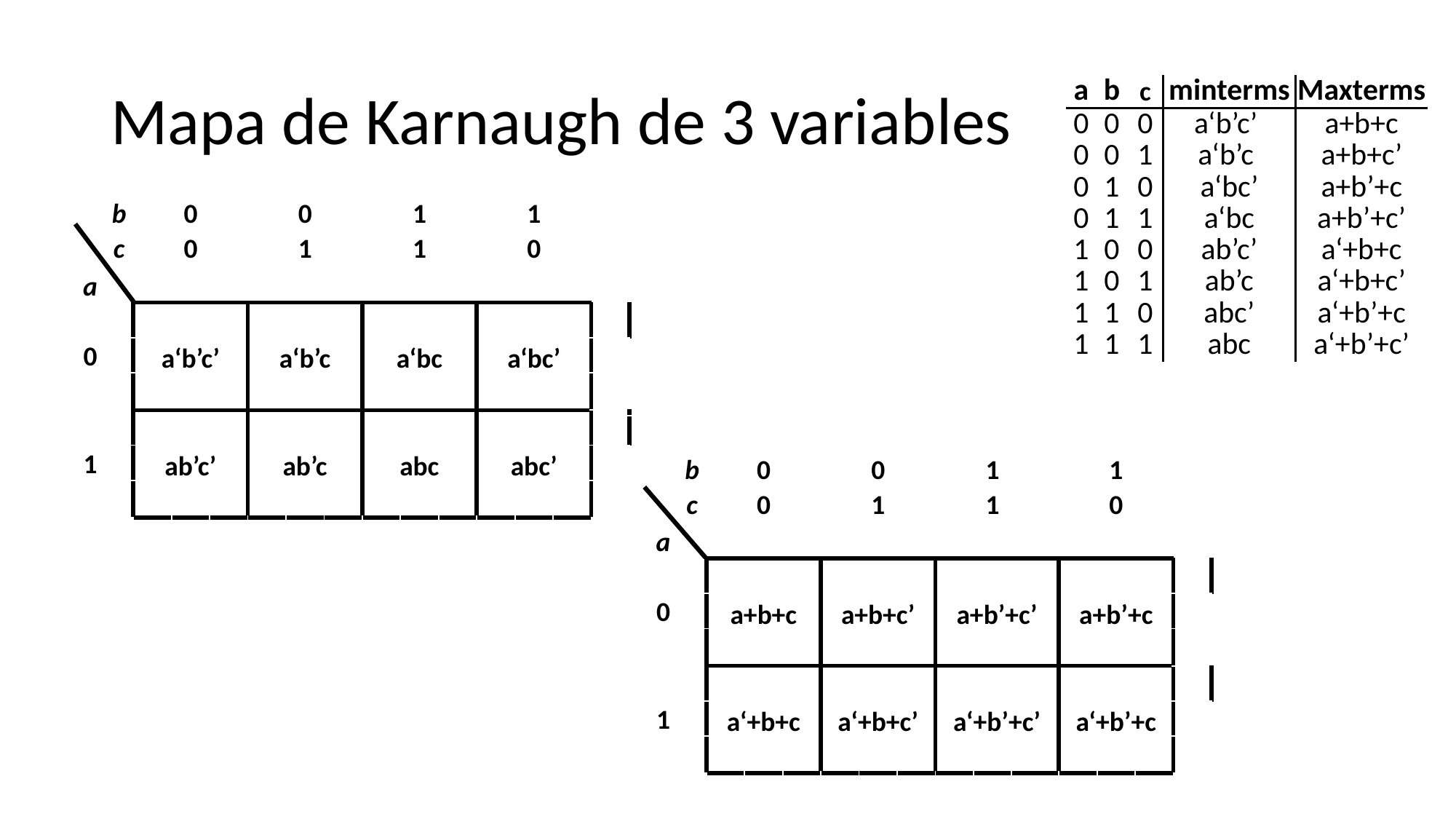

# Mapa de Karnaugh de 3 variables
| a | b | c | minterms | Maxterms |
| --- | --- | --- | --- | --- |
| 0 | 0 | 0 | a‘b’c’ | a+b+c |
| 0 | 0 | 1 | a‘b’c | a+b+c’ |
| 0 | 1 | 0 | a‘bc’ | a+b’+c |
| 0 | 1 | 1 | a‘bc | a+b’+c’ |
| 1 | 0 | 0 | ab’c’ | a‘+b+c |
| 1 | 0 | 1 | ab’c | a‘+b+c’ |
| 1 | 1 | 0 | abc’ | a‘+b’+c |
| 1 | 1 | 1 | abc | a‘+b’+c’ |
|  |  |  |  |  |  |  |  |  |  |  |  |  |  |  |  |
| --- | --- | --- | --- | --- | --- | --- | --- | --- | --- | --- | --- | --- | --- | --- | --- |
|  |  | b |  | 0 |  |  | 0 |  |  | 1 |  |  | 1 |  |  |
|  |  | c |  | 0 |  |  | 1 |  |  | 1 |  |  | 0 |  |  |
|  | a |  |  |  |  |  |  |  |  |  |  |  |  |  |  |
|  |  |  | a‘b’c’ |  |  | a‘b’c |  |  | a‘bc |  |  | a‘bc’ |  |  |  |
|  | 0 |  |  |  |  |  |  |  |  |  |  |  |  |  |  |
|  |  |  |  |  |  |  |  |  |  |  |  |  |  |  |  |
|  |  |  | ab’c’ |  |  | ab’c |  |  | abc |  |  | abc’ |  |  |  |
|  | 1 |  |  |  |  |  |  |  |  |  |  |  |  |  |  |
|  |  |  |  |  |  |  |  |  |  |  |  |  |  |  |  |
|  |  |  |  |  |  |  |  |  |  |  |  |  |  |  |  |
|  |  |  |  |  |  |  |  |  |  |  |  |  |  |  |  |
| --- | --- | --- | --- | --- | --- | --- | --- | --- | --- | --- | --- | --- | --- | --- | --- |
|  |  | b |  | 0 |  |  | 0 |  |  | 1 |  |  | 1 |  |  |
|  |  | c |  | 0 |  |  | 1 |  |  | 1 |  |  | 0 |  |  |
|  | a |  |  |  |  |  |  |  |  |  |  |  |  |  |  |
|  |  |  | a+b+c |  |  | a+b+c’ |  |  | a+b’+c’ |  |  | a+b’+c |  |  |  |
|  | 0 |  |  |  |  |  |  |  |  |  |  |  |  |  |  |
|  |  |  |  |  |  |  |  |  |  |  |  |  |  |  |  |
|  |  |  | a‘+b+c |  |  | a‘+b+c’ |  |  | a‘+b’+c’ |  |  | a‘+b’+c |  |  |  |
|  | 1 |  |  |  |  |  |  |  |  |  |  |  |  |  |  |
|  |  |  |  |  |  |  |  |  |  |  |  |  |  |  |  |
|  |  |  |  |  |  |  |  |  |  |  |  |  |  |  |  |